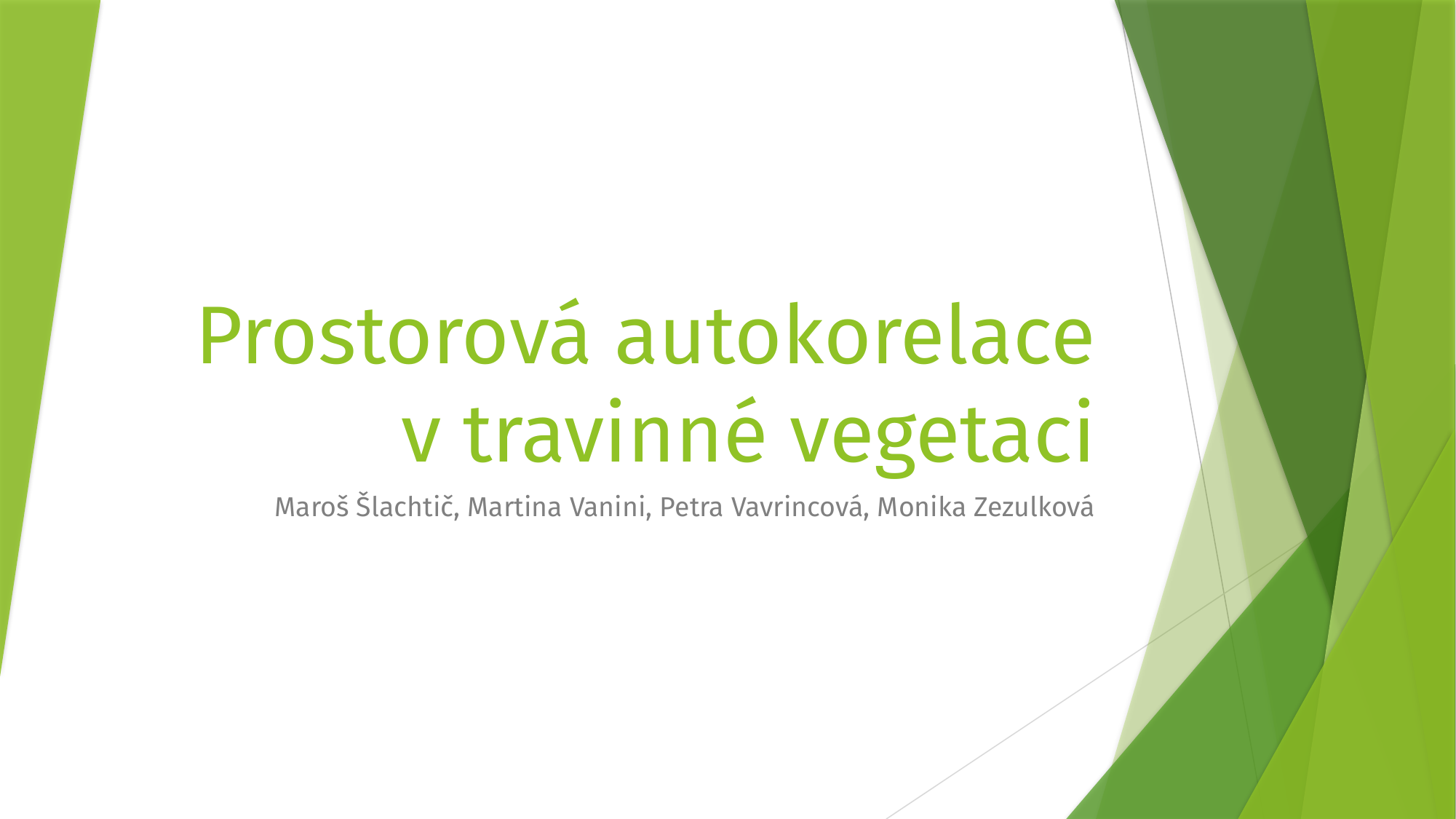

# Prostorová autokorelace v travinné vegetaci
Maroš Šlachtič, Martina Vanini, Petra Vavrincová, Monika Zezulková